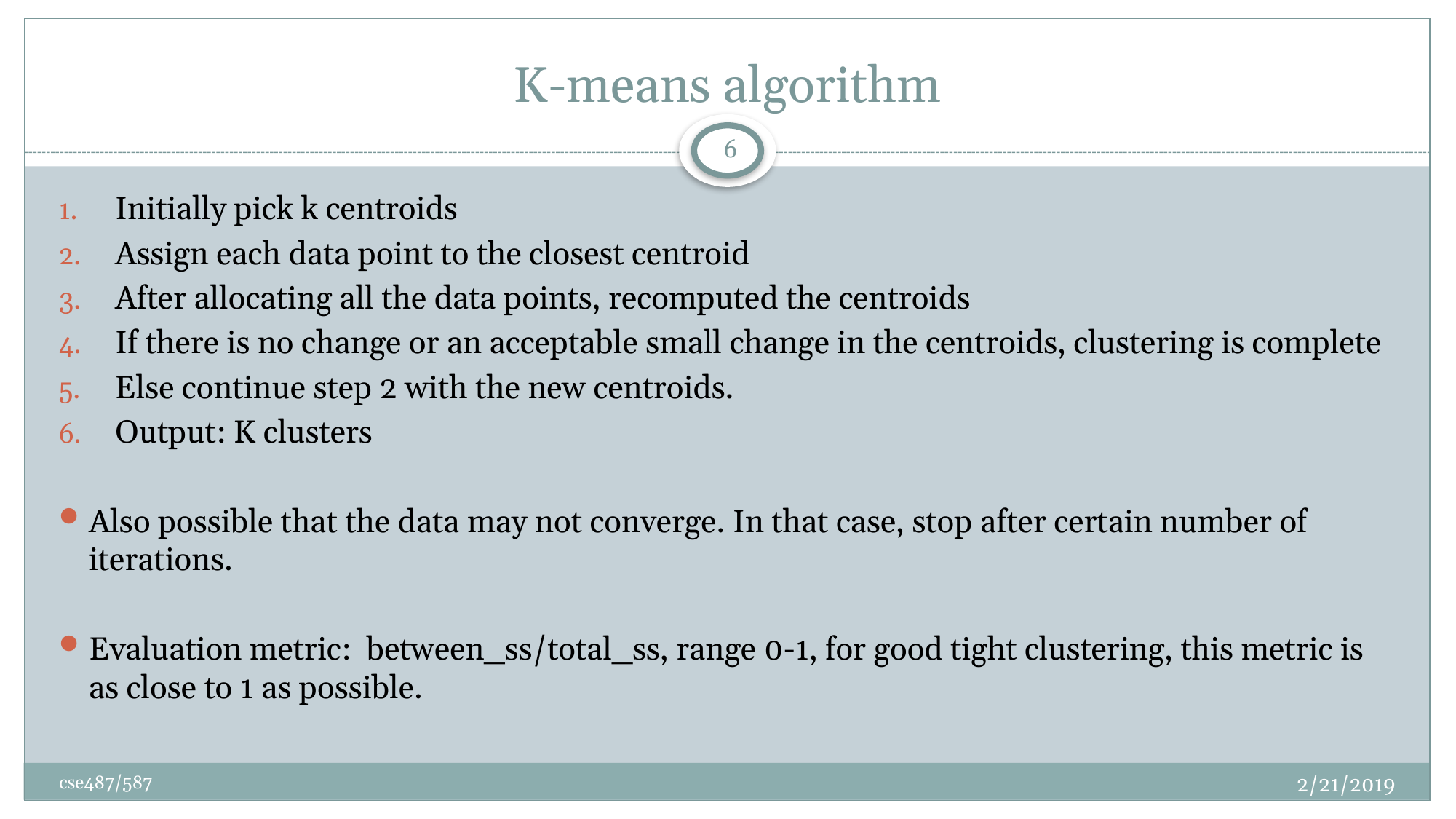

# K-means algorithm
6
Initially pick k centroids
Assign each data point to the closest centroid
After allocating all the data points, recomputed the centroids
If there is no change or an acceptable small change in the centroids, clustering is complete
Else continue step 2 with the new centroids.
Output: K clusters

Also possible that the data may not converge. In that case, stop after certain number of iterations.

Evaluation metric:  between_ss/total_ss, range 0-1, for good tight clustering, this metric is as close to 1 as possible.
2/21/2019
cse487/587